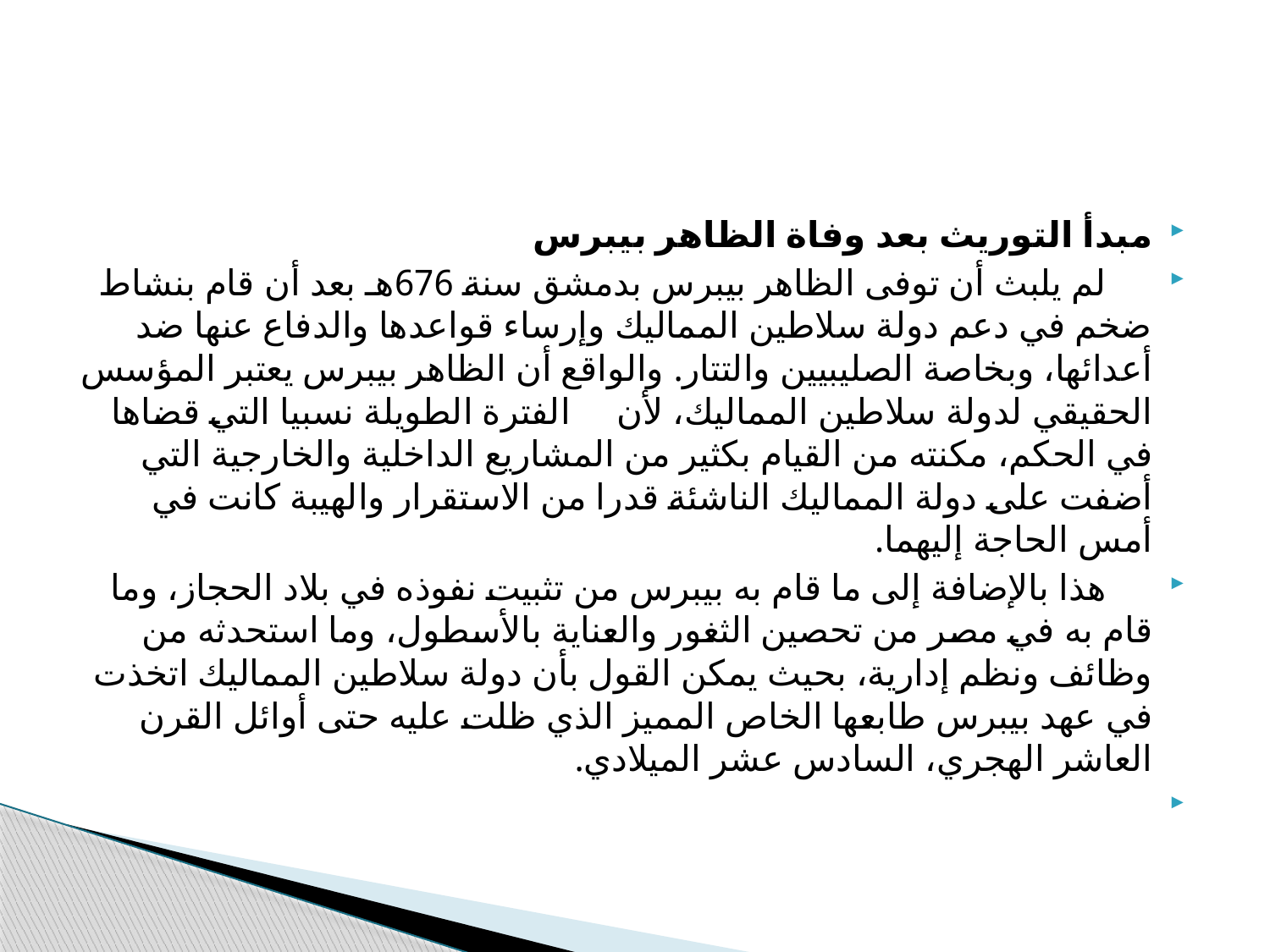

#
مبدأ التوريث بعد وفاة الظاهر بيبرس
     لم يلبث أن توفى الظاهر بيبرس بدمشق سنة 676هـ بعد أن قام بنشاط ضخم في دعم دولة سلاطين المماليك وإرساء قواعدها والدفاع عنها ضد أعدائها، وبخاصة الصليبيين والتتار. والواقع أن الظاهر بيبرس يعتبر المؤسس الحقيقي لدولة سلاطين المماليك، لأن     الفترة الطويلة نسبيا التي قضاها في الحكم، مكنته من القيام بكثير من المشاريع الداخلية والخارجية التي أضفت على دولة المماليك الناشئة قدرا من الاستقرار والهيبة كانت في أمس الحاجة إليهما.
     هذا بالإضافة إلى ما قام به بيبرس من تثبيت نفوذه في بلاد الحجاز، وما قام به في مصر من تحصين الثغور والعناية بالأسطول، وما استحدثه من وظائف ونظم إدارية، بحيث يمكن القول بأن دولة سلاطين المماليك اتخذت في عهد بيبرس طابعها الخاص المميز الذي ظلت عليه حتى أوائل القرن العاشر الهجري، السادس عشر الميلادي.